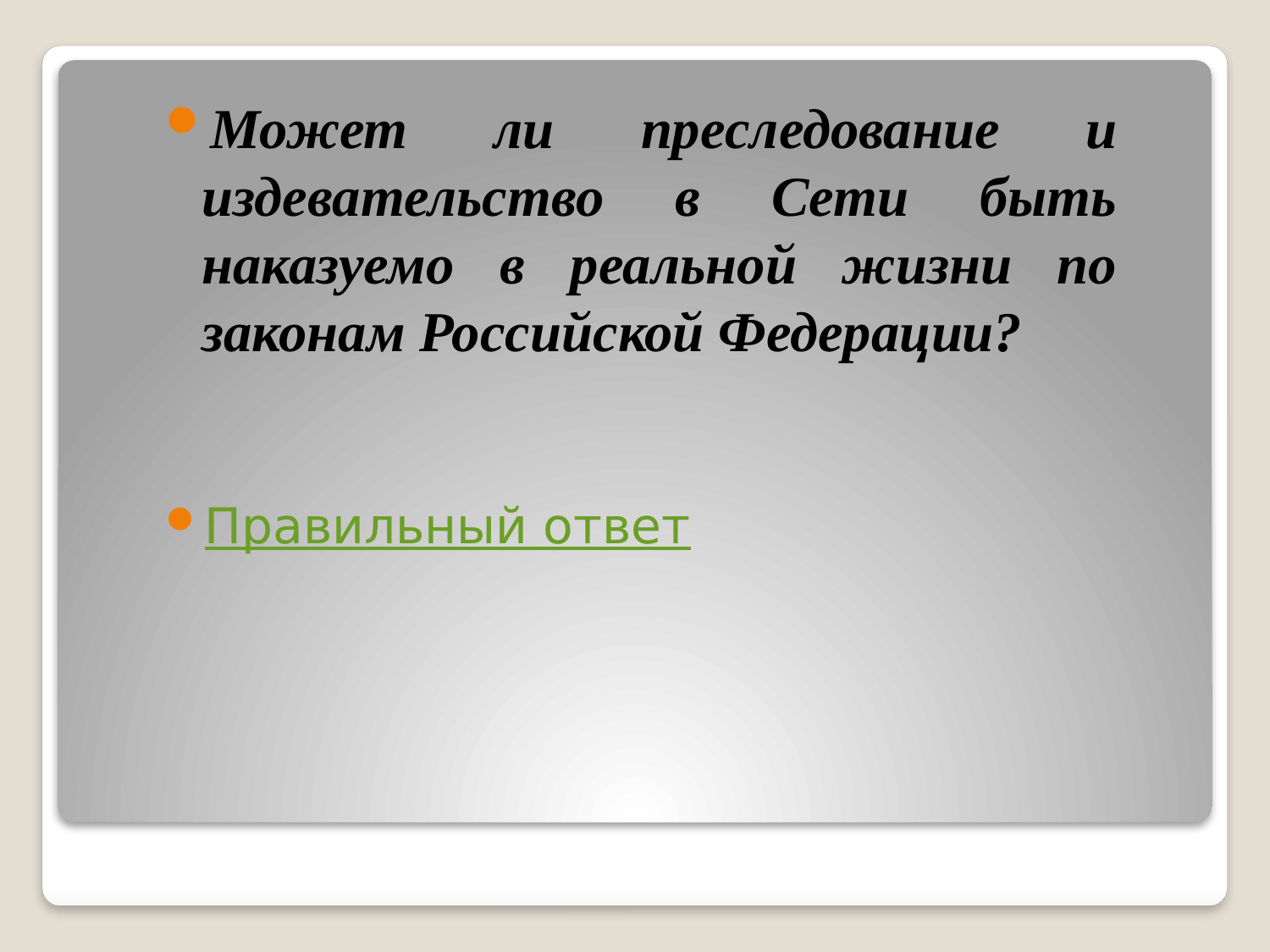

Может ли преследование и издевательство в Сети быть наказуемо в реальной жизни по законам Российской Федерации?

Правильный ответ